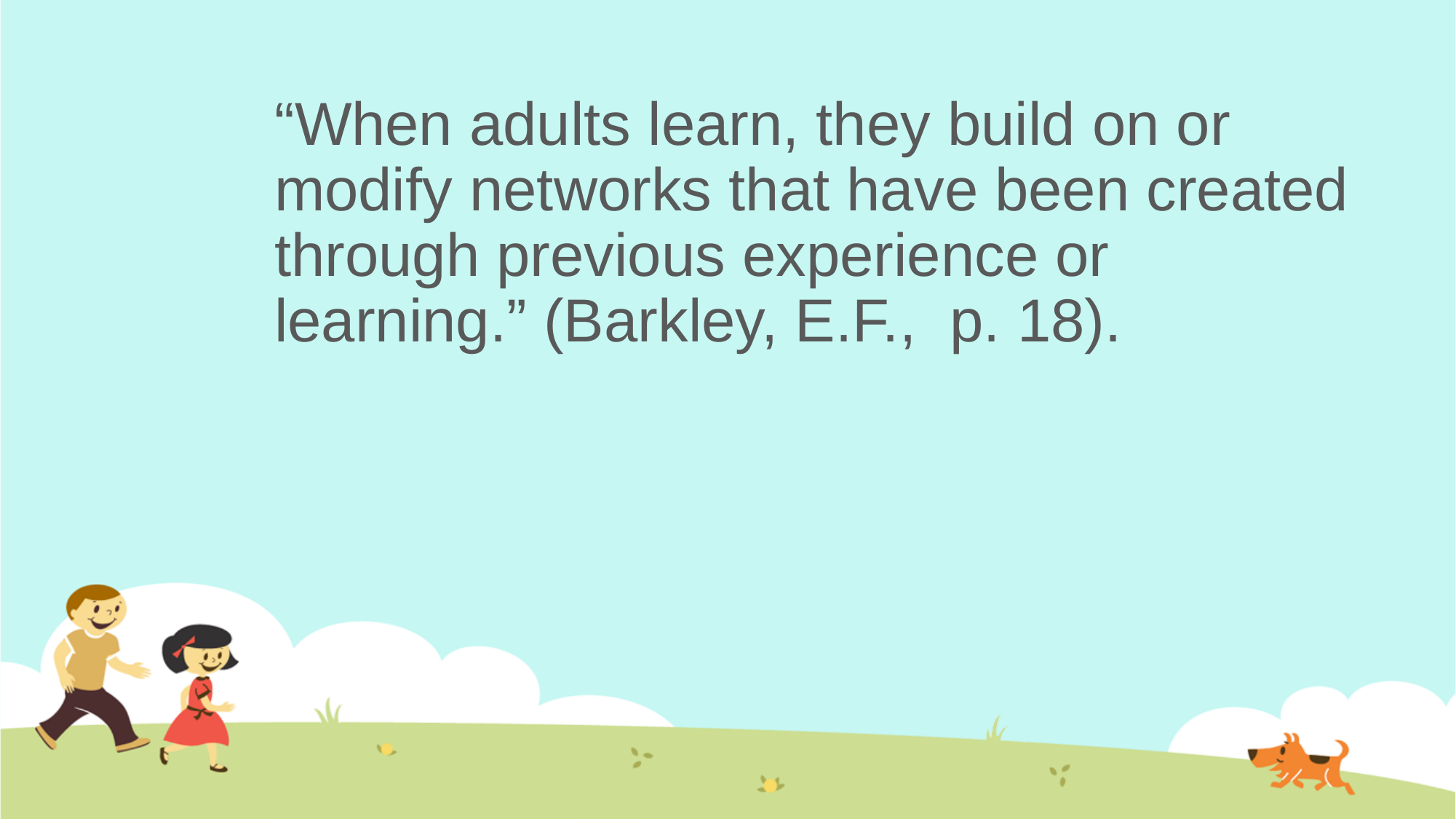

#
“When adults learn, they build on or modify networks that have been created through previous experience or learning.” (Barkley, E.F.,  p. 18).